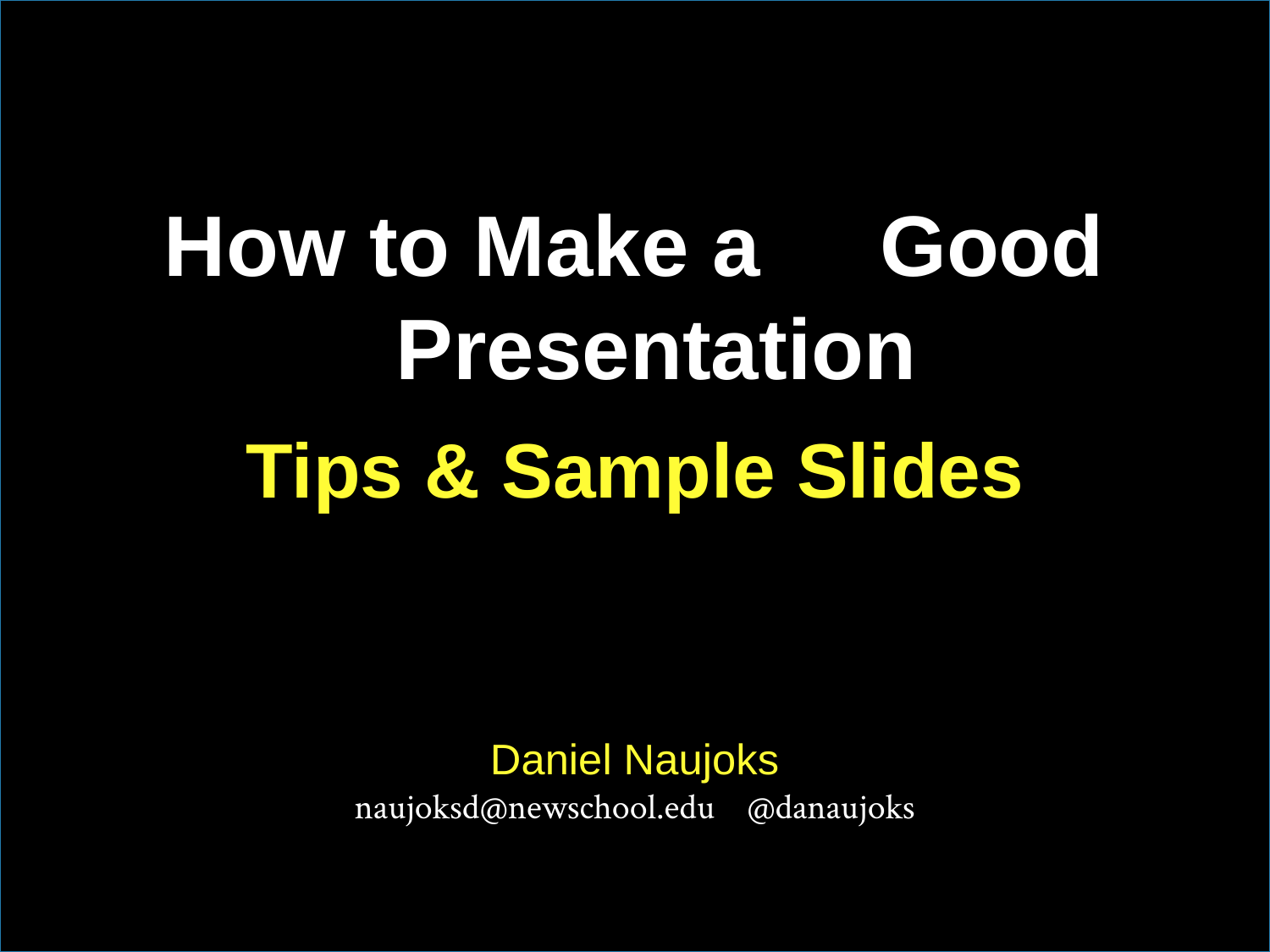

How to Make a     Good Presentation
Tips & Sample Slides

Daniel Naujoks
naujoksd@newschool.edu    @danaujoks